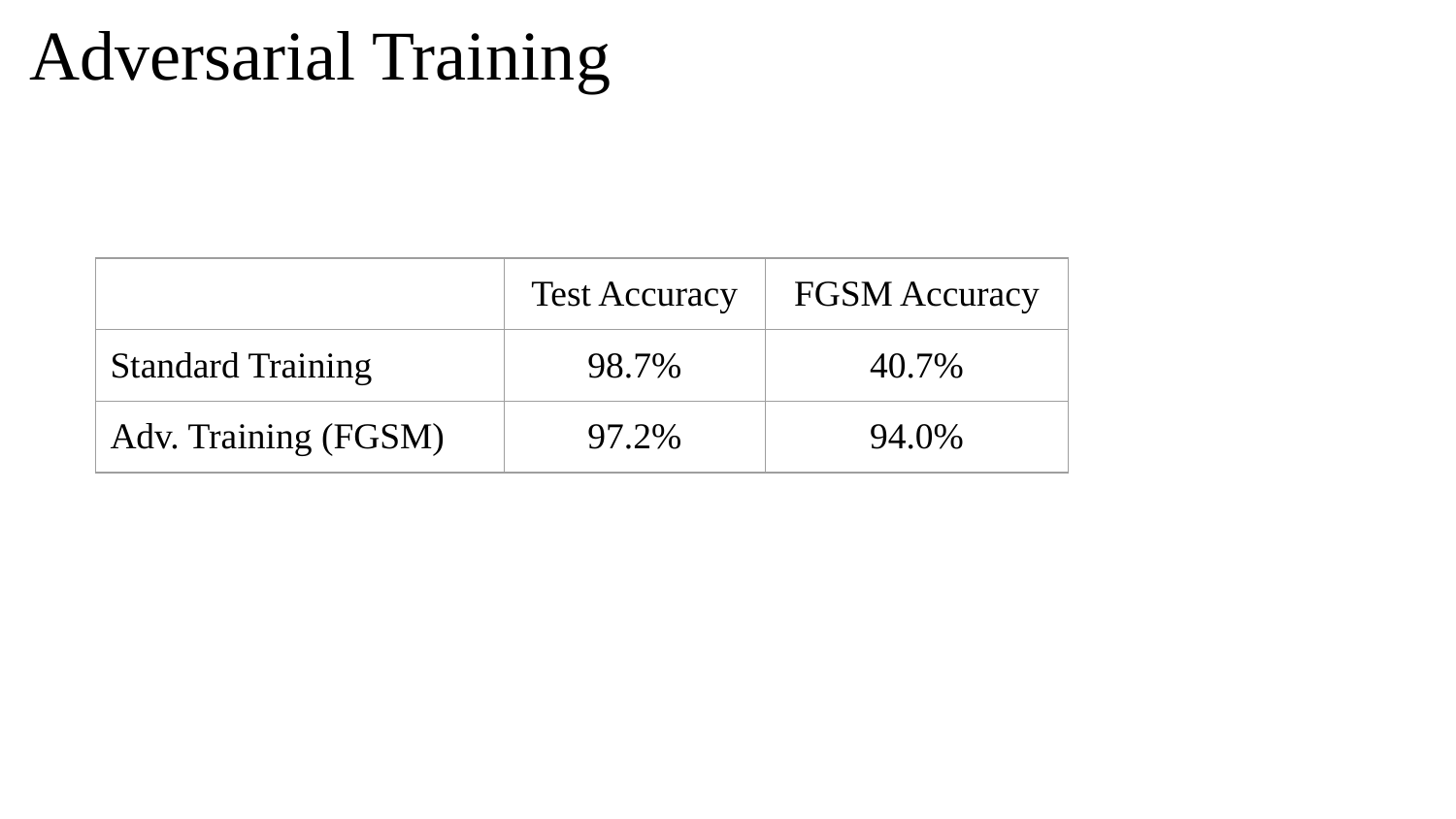

# Adversarial Training
|  | Test Accuracy | FGSM Accuracy |
| --- | --- | --- |
| Standard Training | 98.7% | 40.7% |
| Adv. Training (FGSM) | 97.2% | 94.0% |